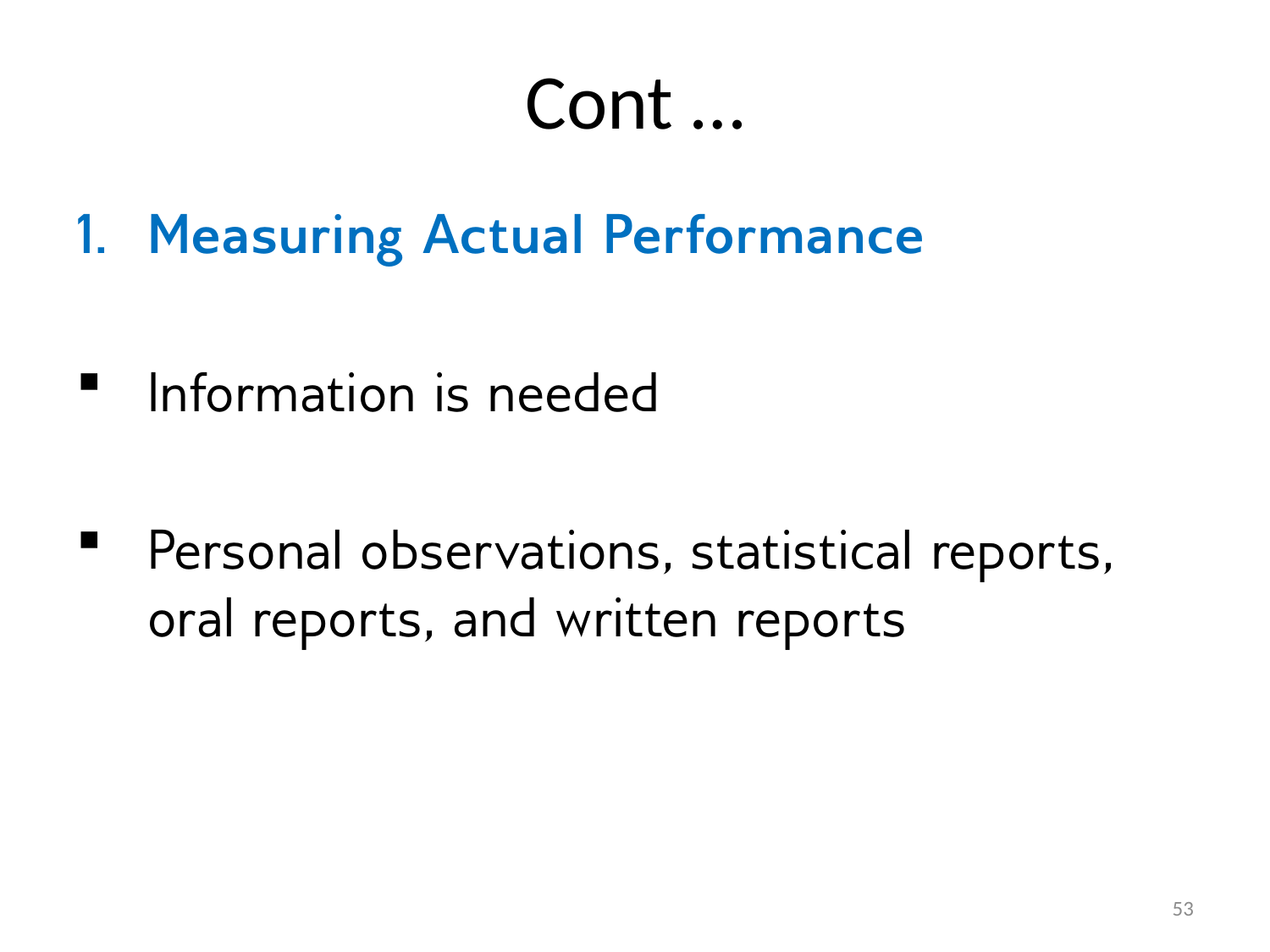

# Cont …
Measuring Actual Performance

Information is needed

Personal observations, statistical reports, oral reports, and written reports

53